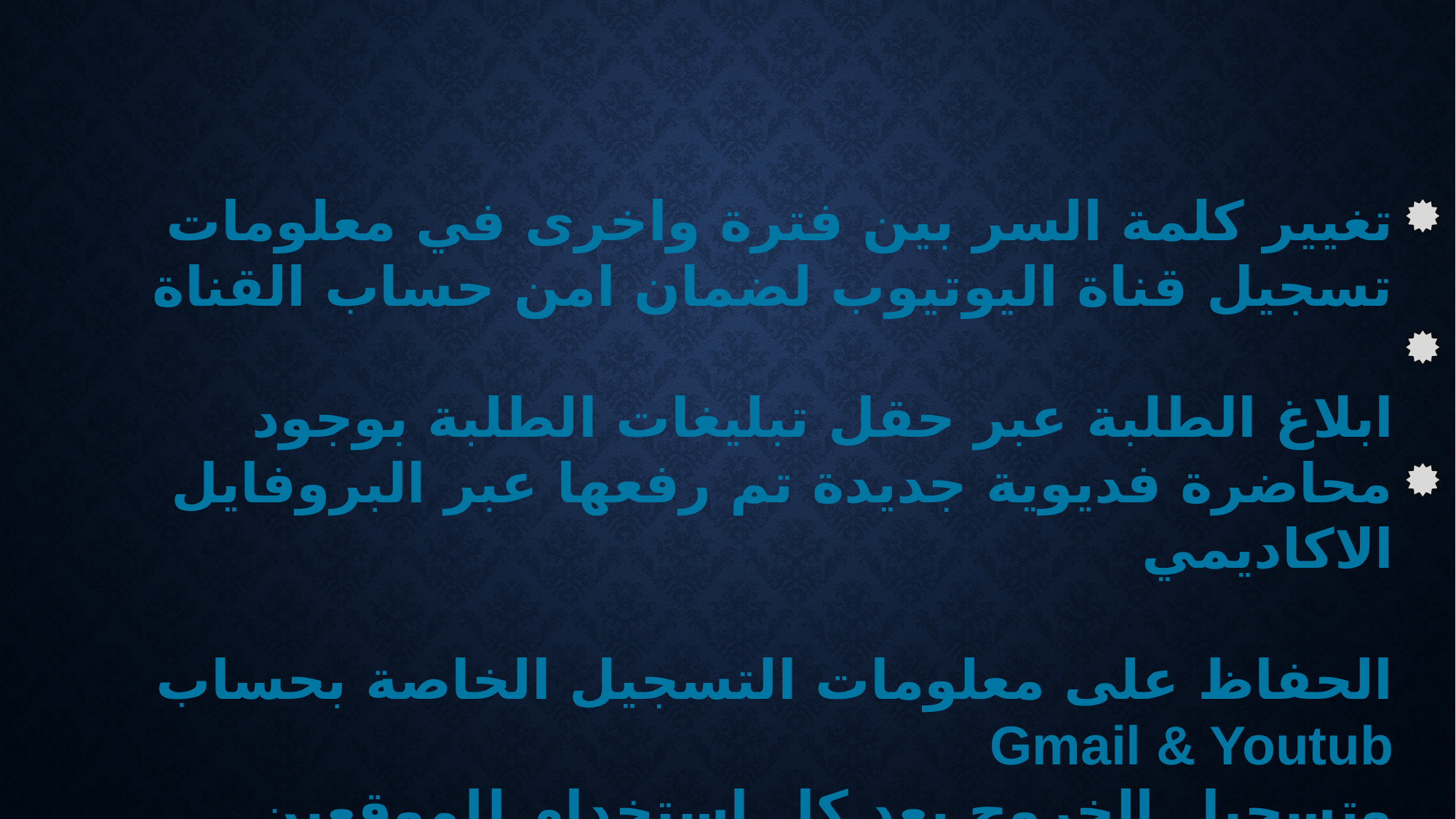

تغيير كلمة السر بين فترة واخرى في معلومات تسجيل قناة اليوتيوب لضمان امن حساب القناة

ابلاغ الطلبة عبر حقل تبليغات الطلبة بوجود محاضرة فديوية جديدة تم رفعها عبر البروفايل الاكاديمي

الحفاظ على معلومات التسجيل الخاصة بحساب Gmail & Youtub
وتسجيل الخروج بعد كل استخدام للموقعين